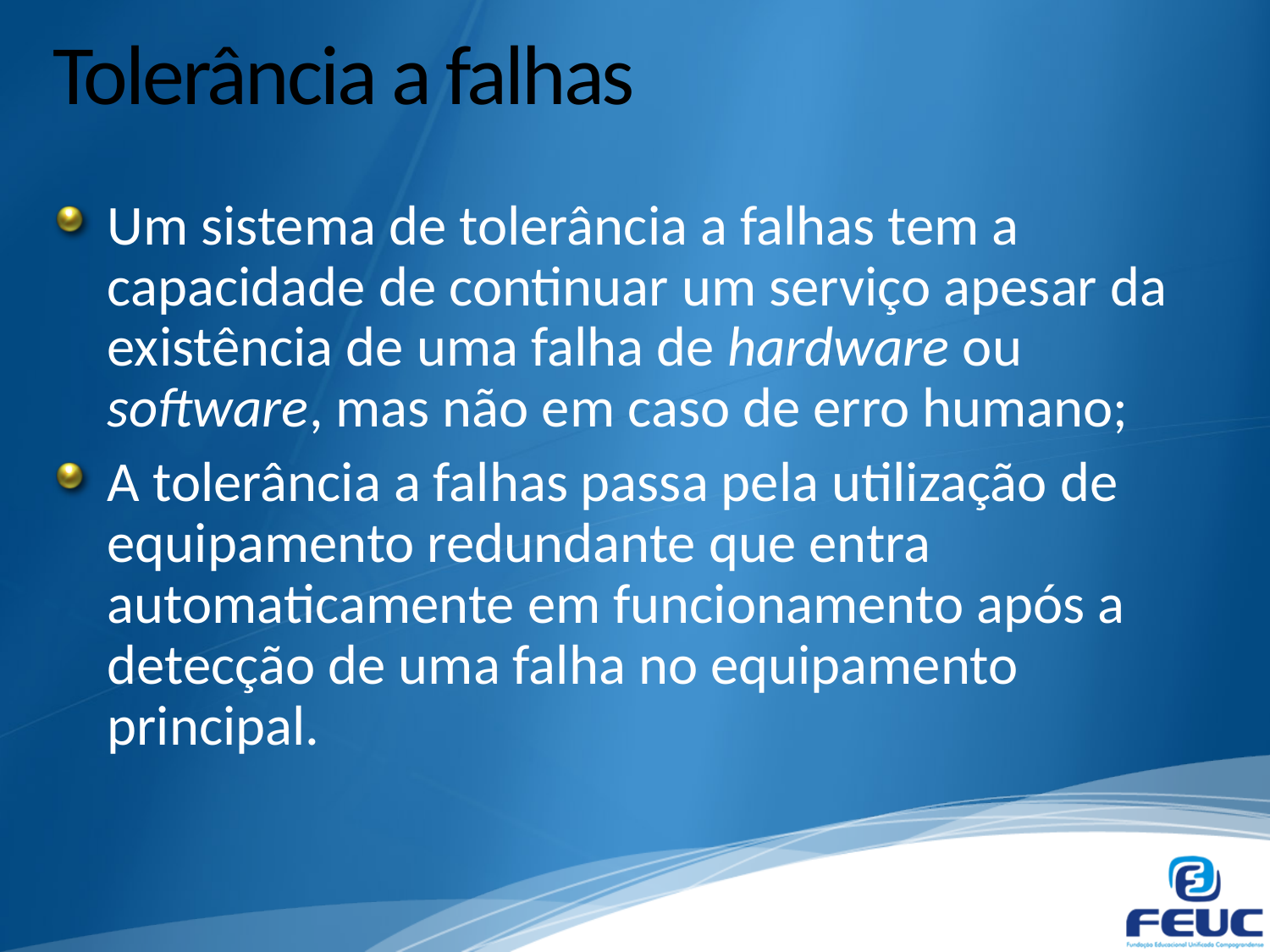

# Tolerância a falhas
Um sistema de tolerância a falhas tem a capacidade de continuar um serviço apesar da existência de uma falha de hardware ou software, mas não em caso de erro humano;
A tolerância a falhas passa pela utilização de equipamento redundante que entra automaticamente em funcionamento após a detecção de uma falha no equipamento principal.